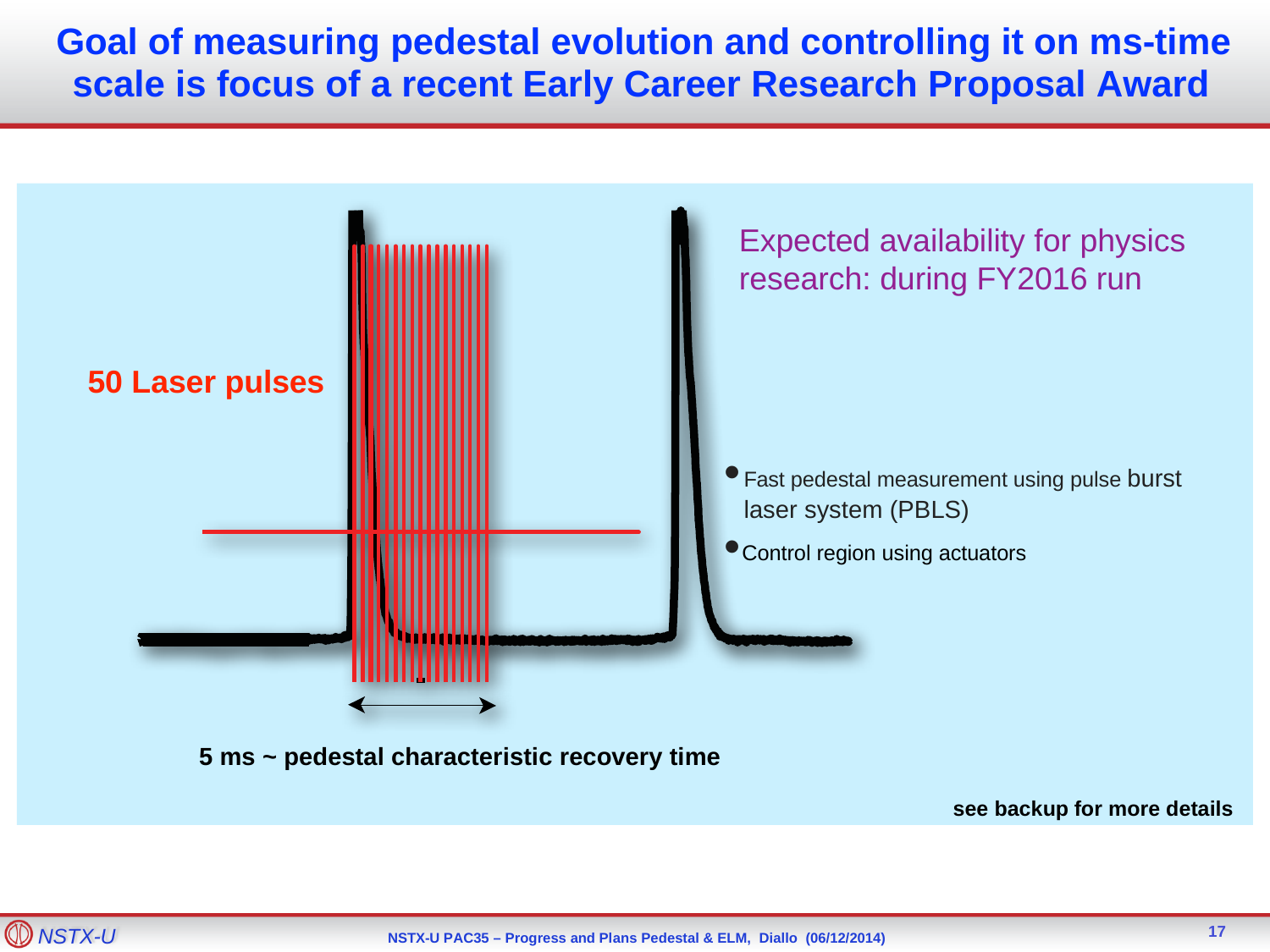

# Goal of measuring pedestal evolution and controlling it on ms-time scale is focus of a recent Early Career Research Proposal Award

Expected availability for physics research: during FY2016 run

50 Laser pulses

Fast pedestal measurement using pulse burst laser system (PBLS)
Control region using actuators

5 ms ~ pedestal characteristic recovery time

see backup for more details
17
NSTX-U
NSTX-U PAC35 – Progress and Plans Pedestal & ELM,  Diallo  (06/12/2014)